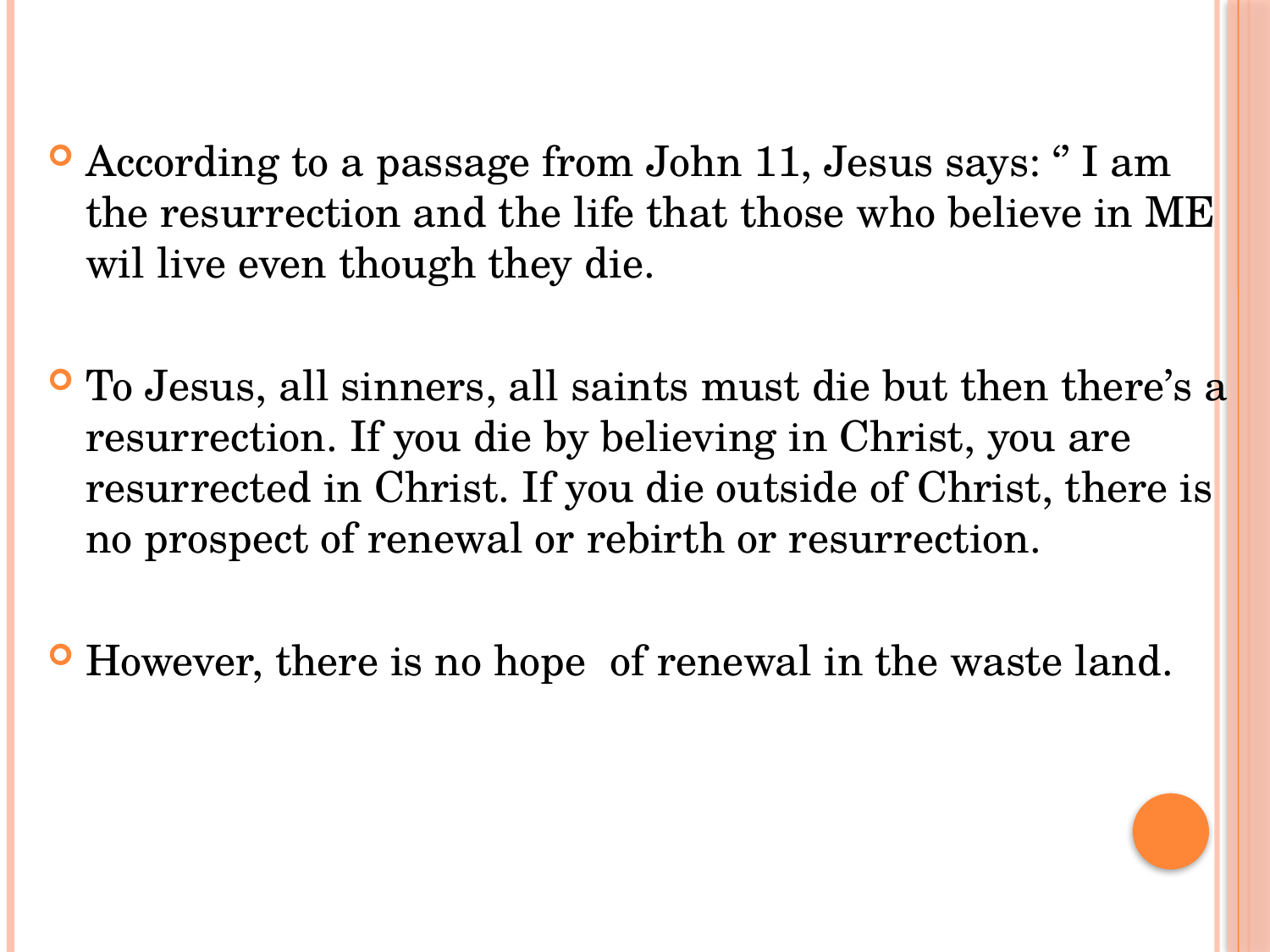

#

According to a passage from John 11, Jesus says: ‘’ I am the resurrection and the life that those who believe in ME wil live even though they die.

To Jesus, all sinners, all saints must die but then there’s a resurrection. If you die by believing in Christ, you are resurrected in Christ. If you die outside of Christ, there is no prospect of renewal or rebirth or resurrection.

However, there is no hope  of renewal in the waste land.